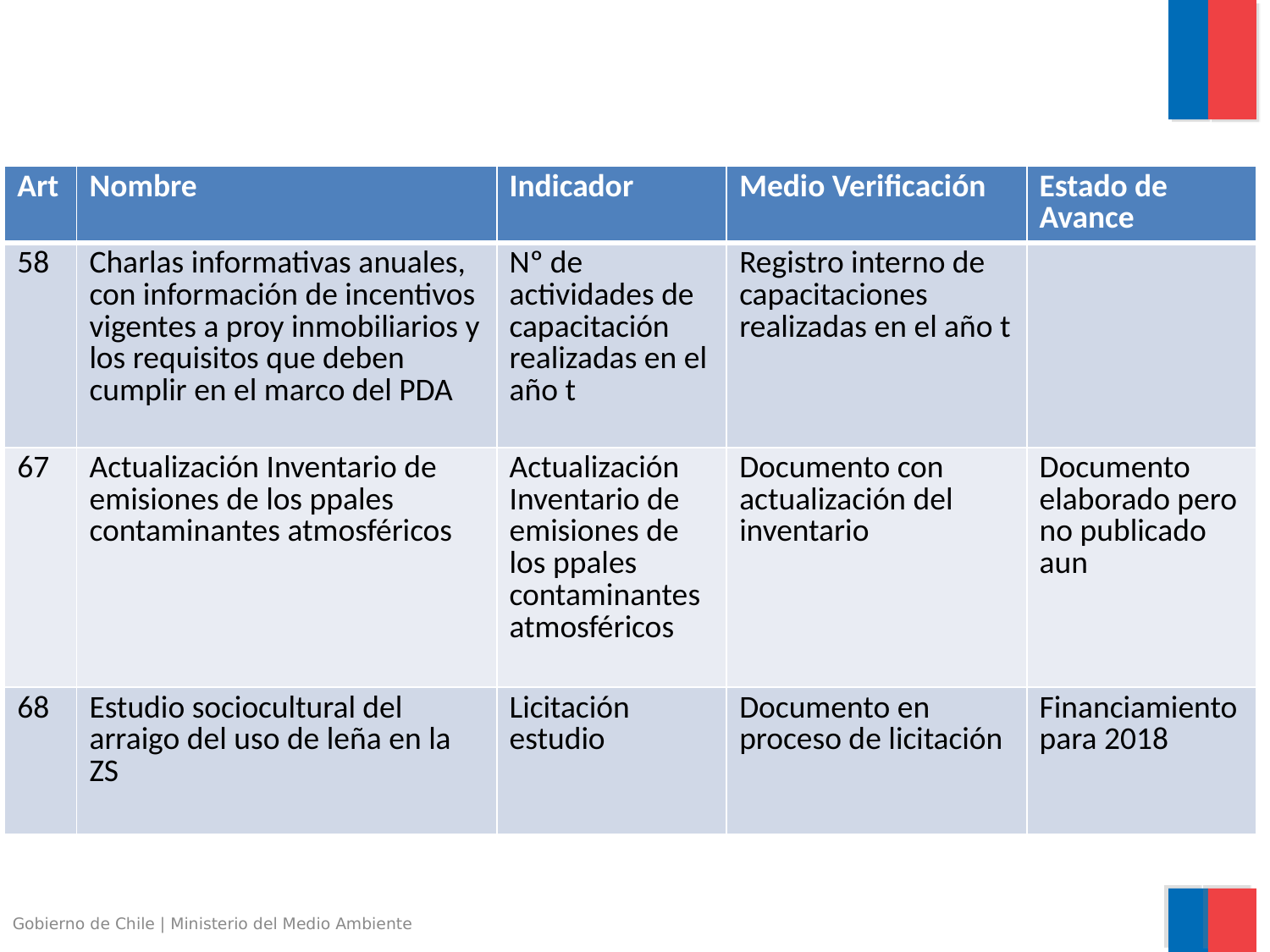

| Art | Nombre | Indicador | Medio Verificación | Estado de Avance |
| --- | --- | --- | --- | --- |
| 58 | Charlas informativas anuales, con información de incentivos vigentes a proy inmobiliarios y los requisitos que deben cumplir en el marco del PDA | Nº de actividades de capacitación realizadas en el año t | Registro interno de capacitaciones realizadas en el año t |  |
| 67 | Actualización Inventario de emisiones de los ppales contaminantes atmosféricos | Actualización Inventario de emisiones de los ppales contaminantes atmosféricos | Documento con actualización del inventario | Documento elaborado pero no publicado aun |
| 68 | Estudio sociocultural del arraigo del uso de leña en la ZS | Licitación estudio | Documento en proceso de licitación | Financiamiento para 2018 |